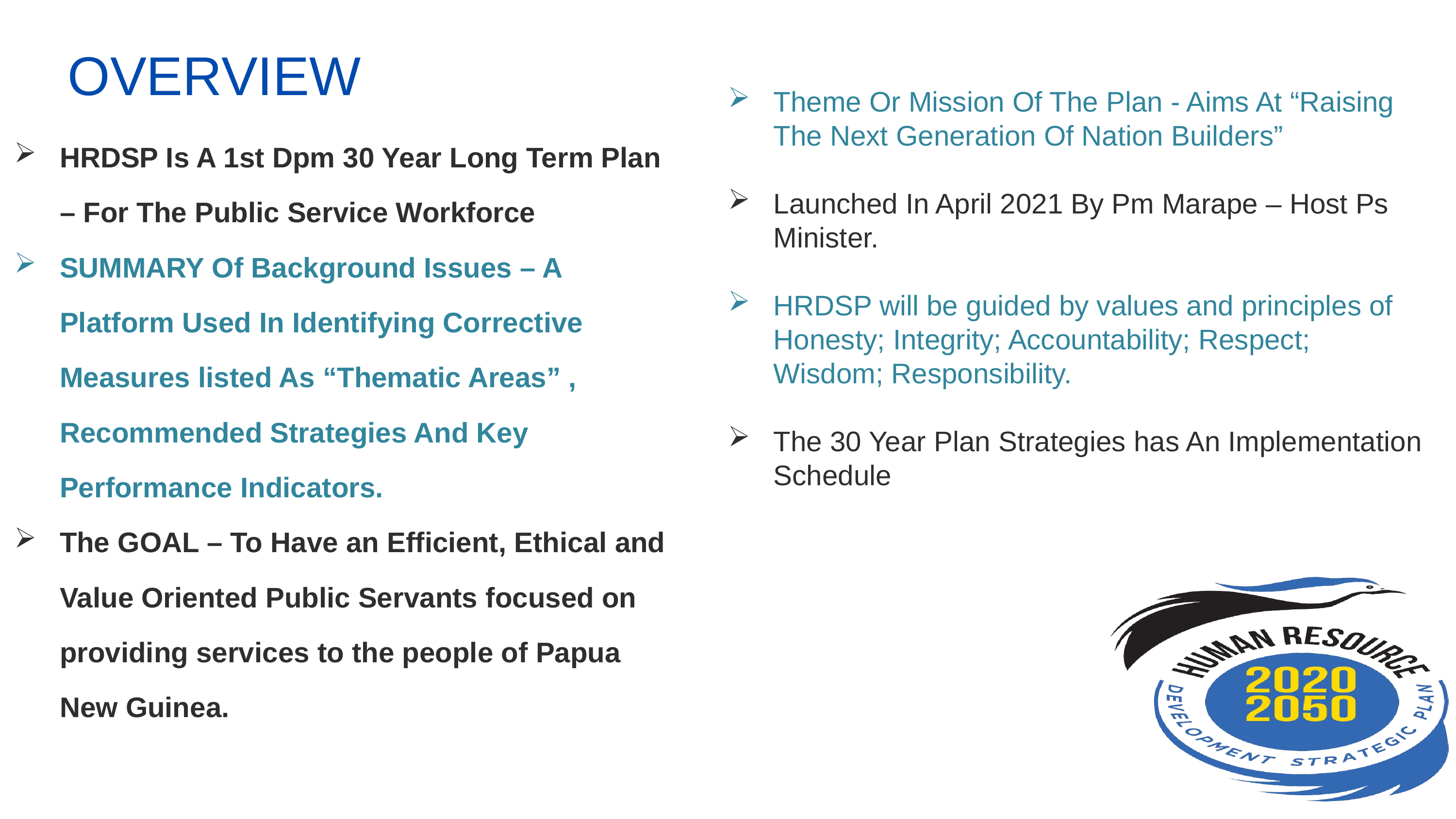

OVERVIEW
Theme Or Mission Of The Plan - Aims At “Raising The Next Generation Of Nation Builders”

Launched In April 2021 By Pm Marape – Host Ps Minister.

HRDSP will be guided by values and principles of Honesty; Integrity; Accountability; Respect; Wisdom; Responsibility.

The 30 Year Plan Strategies has An Implementation Schedule

HRDSP Is A 1st Dpm 30 Year Long Term Plan – For The Public Service Workforce
SUMMARY Of Background Issues – A Platform Used In Identifying Corrective Measures listed As “Thematic Areas” , Recommended Strategies And Key Performance Indicators.
The GOAL – To Have an Efficient, Ethical and Value Oriented Public Servants focused on providing services to the people of Papua New Guinea.